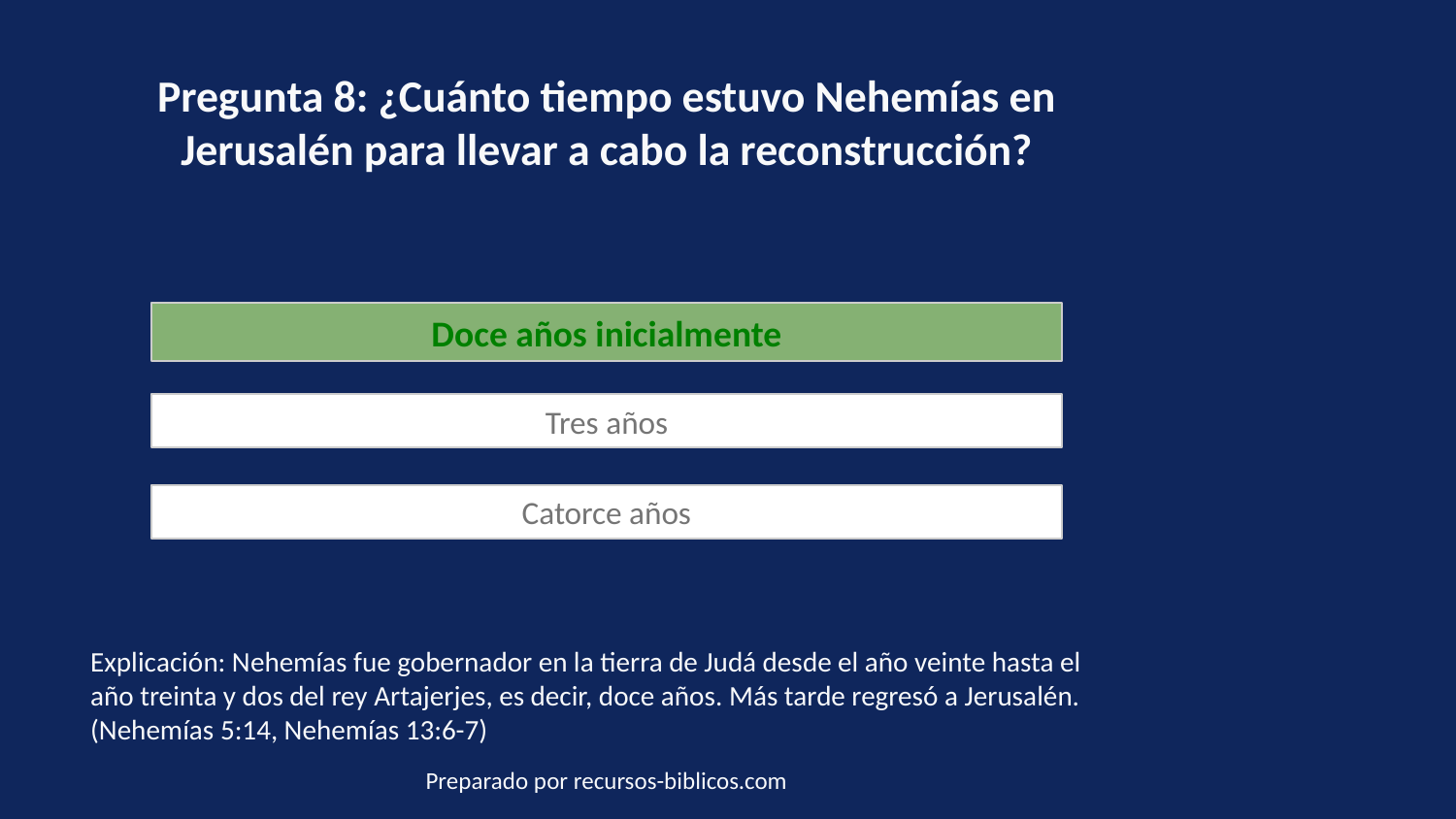

Pregunta 8: ¿Cuánto tiempo estuvo Nehemías en Jerusalén para llevar a cabo la reconstrucción?
Doce años inicialmente
Tres años
Catorce años
Explicación: Nehemías fue gobernador en la tierra de Judá desde el año veinte hasta el año treinta y dos del rey Artajerjes, es decir, doce años. Más tarde regresó a Jerusalén. (Nehemías 5:14, Nehemías 13:6-7)
Preparado por recursos-biblicos.com